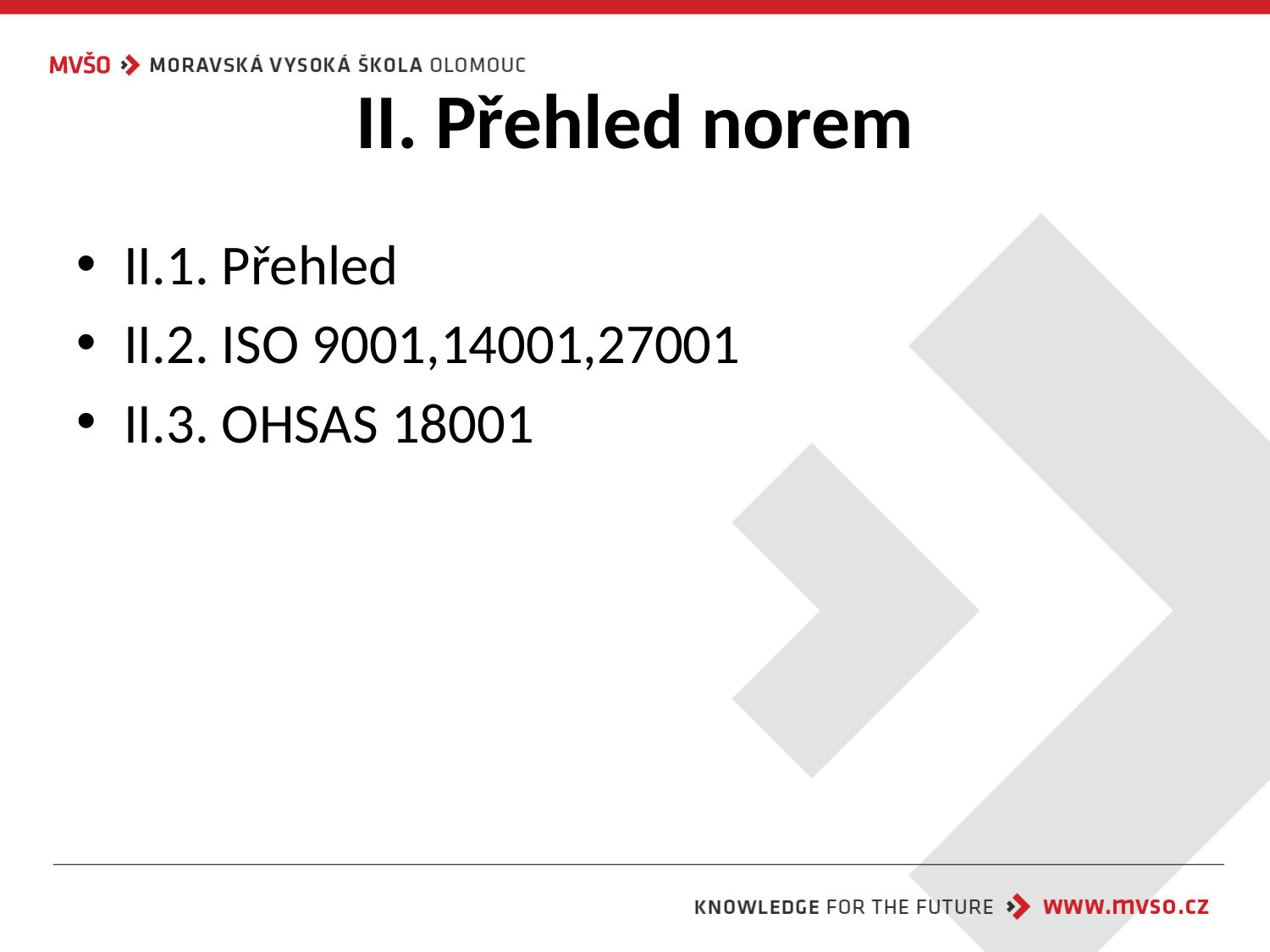

# II. Přehled norem
II.1. Přehled
II.2. ISO 9001,14001,27001
II.3. OHSAS 18001